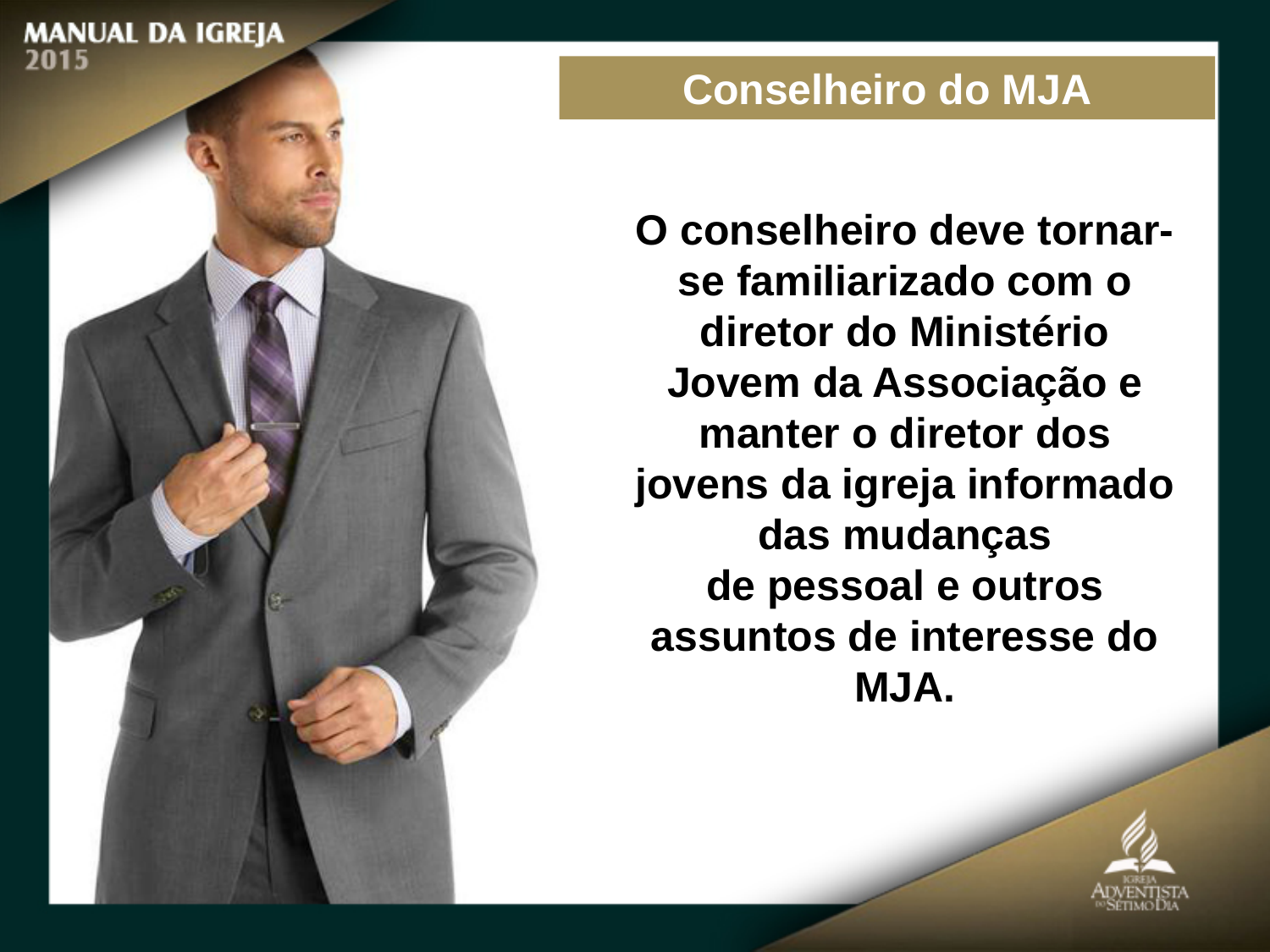

Conselheiro do MJA
O conselheiro deve tornar-se familiarizado com o diretor do Ministério Jovem da Associação e manter o diretor dos jovens da igreja informado das mudanças
de pessoal e outros assuntos de interesse do MJA.